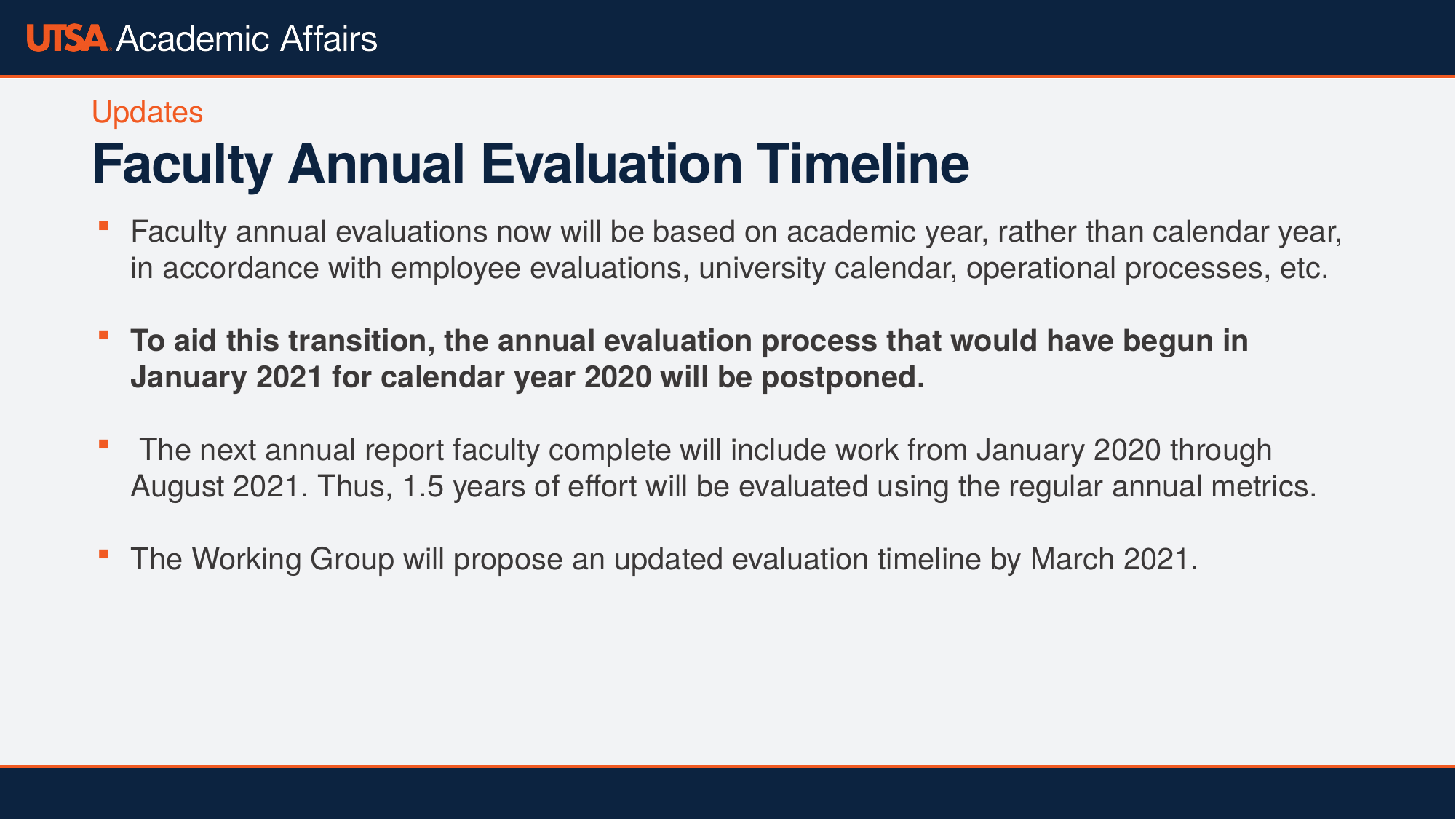

Updates
Faculty Annual Evaluation Timeline

Faculty annual evaluations now will be based on academic year, rather than calendar year, in accordance with employee evaluations, university calendar, operational processes, etc.

To aid this transition, the annual evaluation process that would have begun in January 2021 for calendar year 2020 will be postponed.

 The next annual report faculty complete will include work from January 2020 through August 2021. Thus, 1.5 years of effort will be evaluated using the regular annual metrics.

The Working Group will propose an updated evaluation timeline by March 2021.